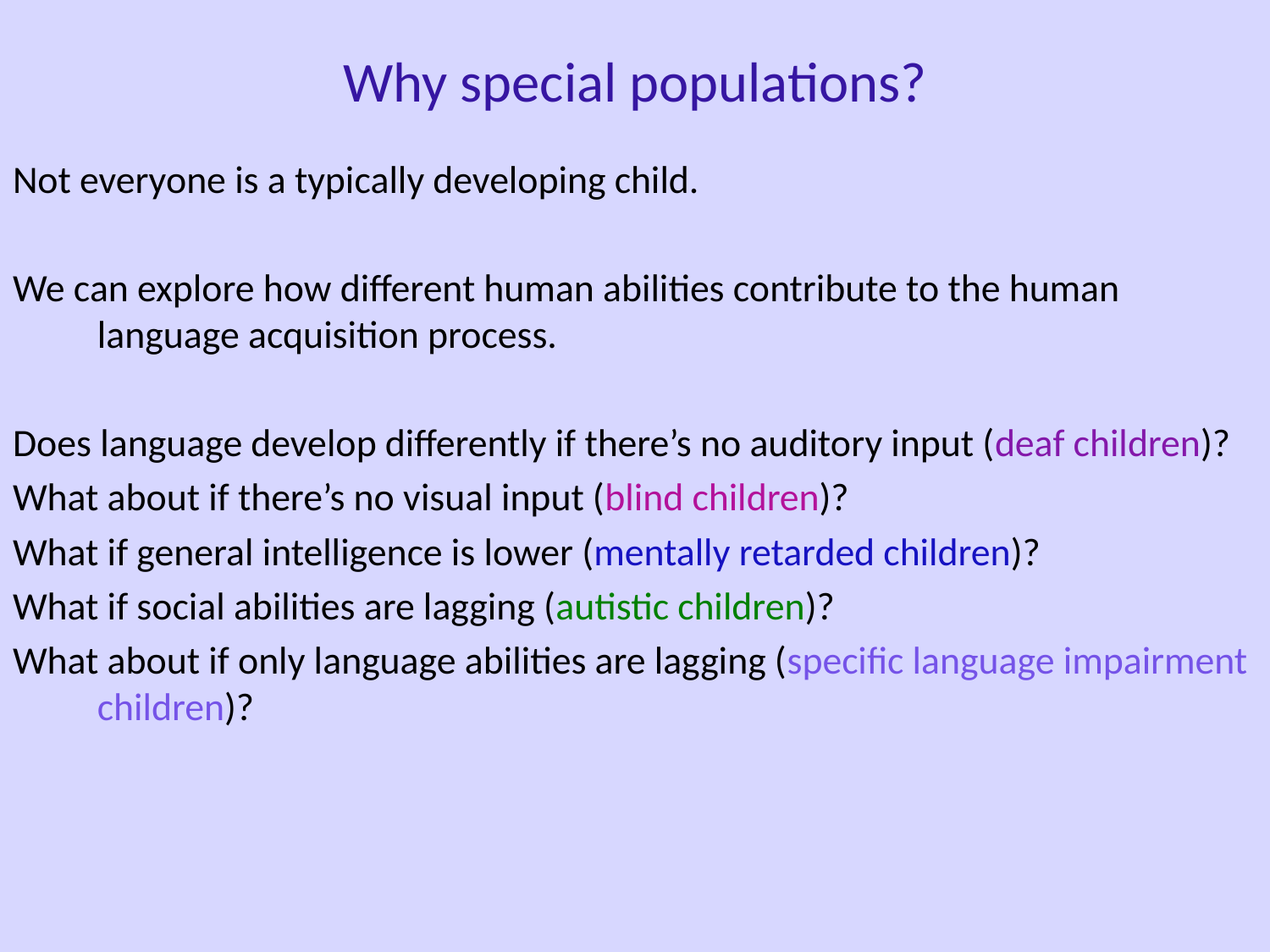

Why special populations?
Not everyone is a typically developing child.

We can explore how different human abilities contribute to the human language acquisition process.

Does language develop differently if there’s no auditory input (deaf children)?
What about if there’s no visual input (blind children)?
What if general intelligence is lower (mentally retarded children)?
What if social abilities are lagging (autistic children)?
What about if only language abilities are lagging (specific language impairment children)?